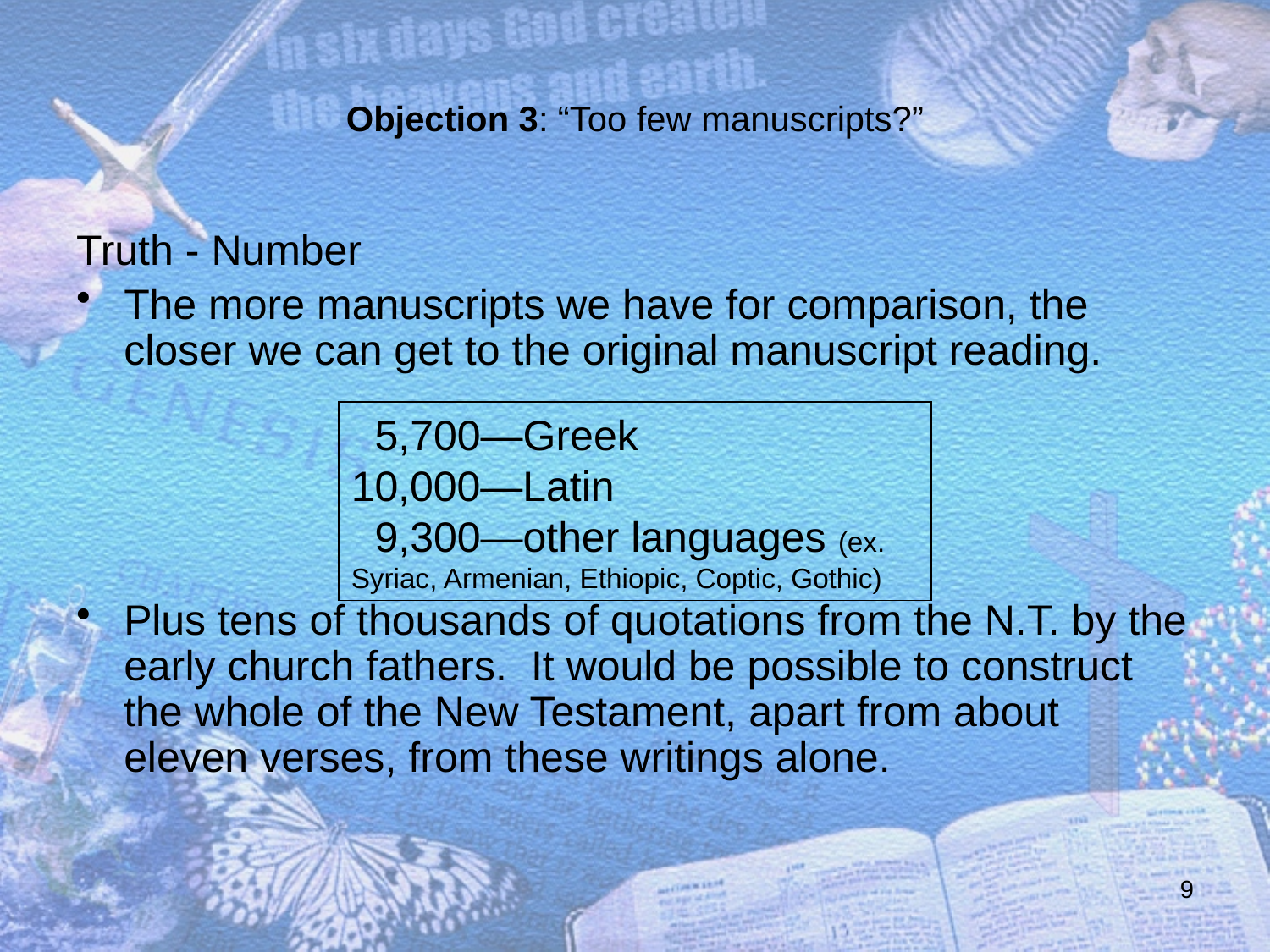

# Objection 3: “Too few manuscripts?”
Truth - Number
The more manuscripts we have for comparison, the closer we can get to the original manuscript reading.

Plus tens of thousands of quotations from the N.T. by the early church fathers.  It would be possible to construct the whole of the New Testament, apart from about eleven verses, from these writings alone.

  5,700—Greek
10,000—Latin
  9,300—other languages (ex. Syriac, Armenian, Ethiopic, Coptic, Gothic)
9